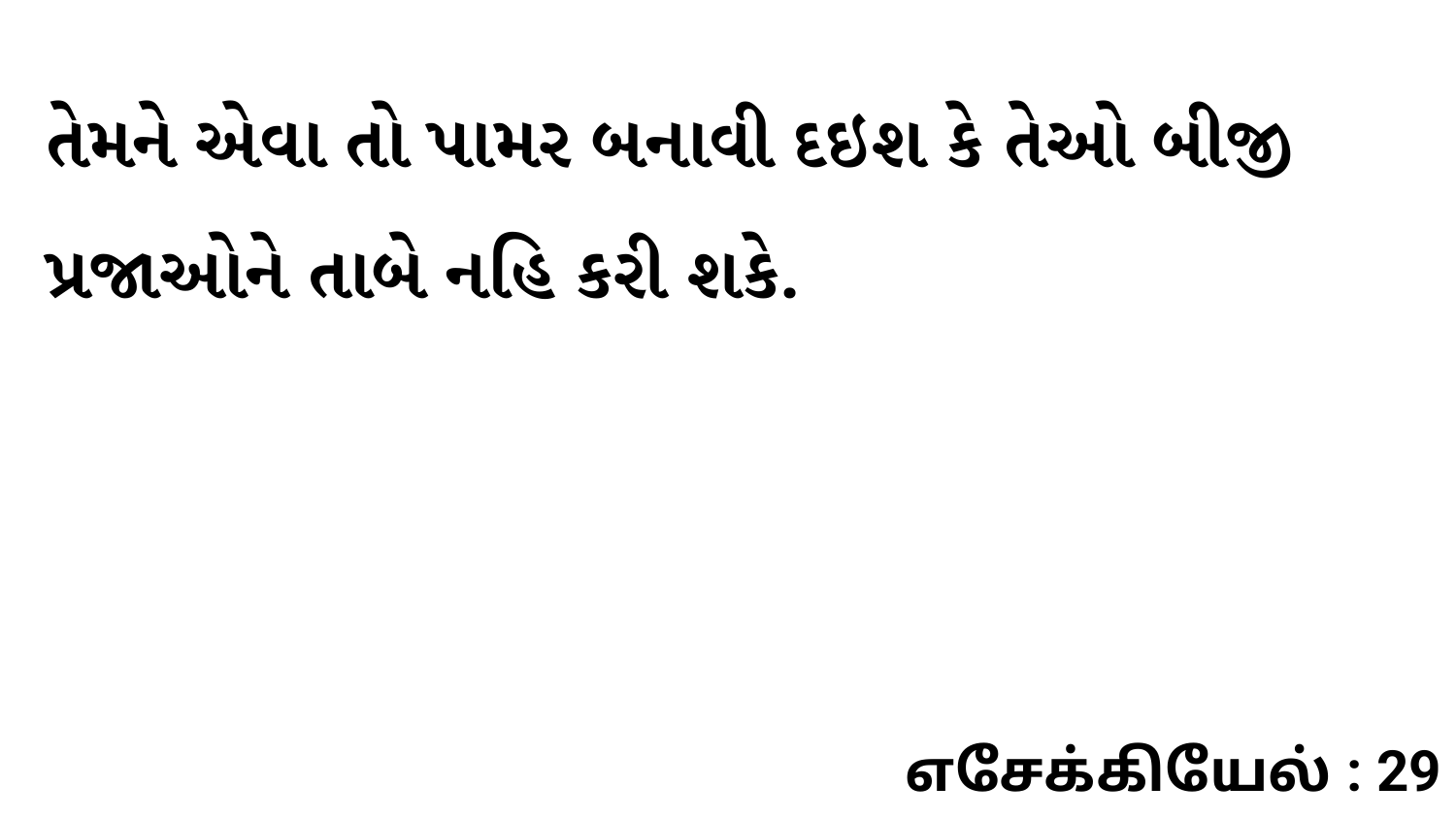

તેમને એવા તો પામર બનાવી દઇશ કે તેઓ બીજી પ્રજાઓને તાબે નહિ કરી શકે.
எசேக்கியேல் : 29